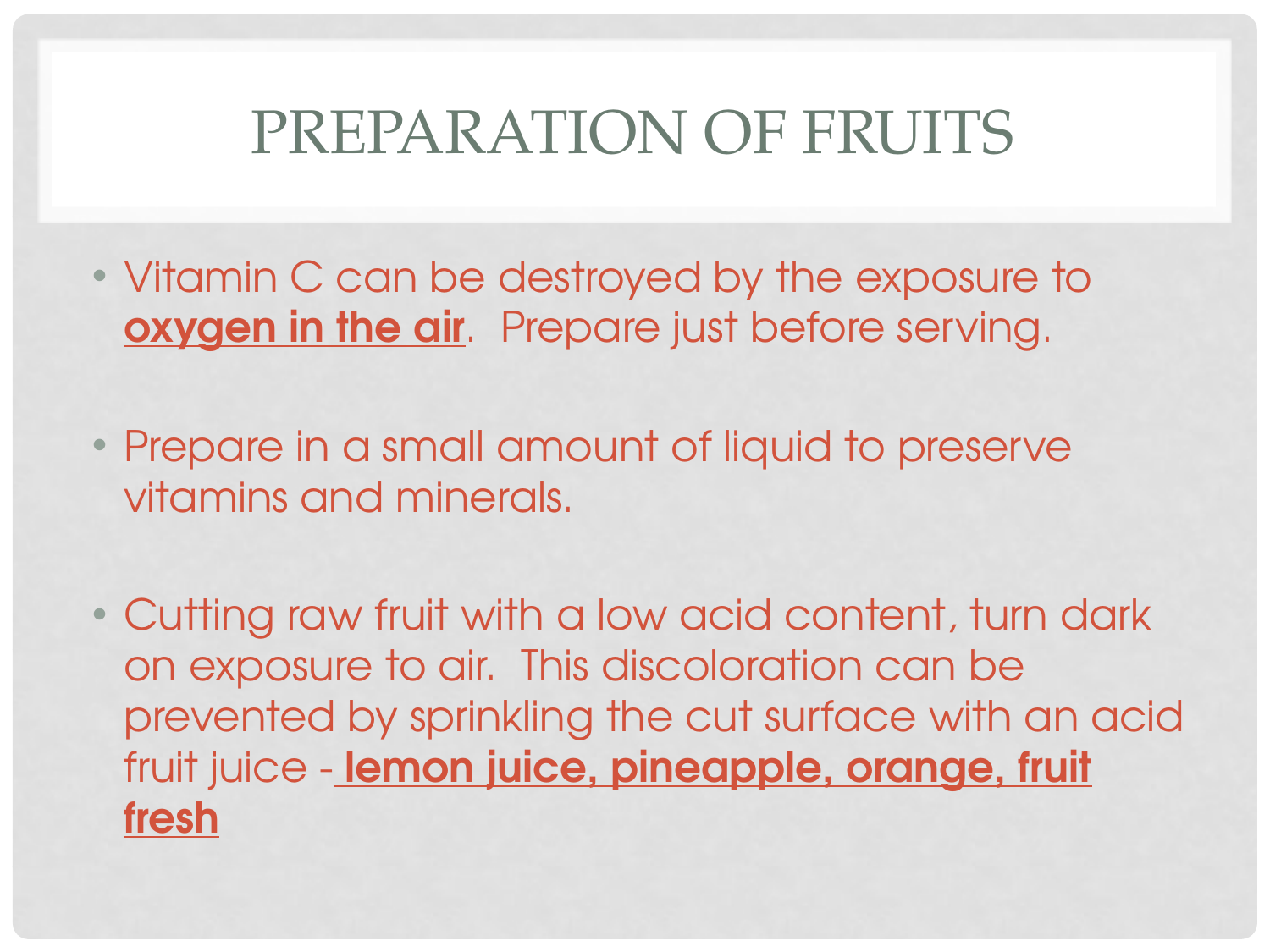

# Preparation of fruits
Vitamin C can be destroyed by the exposure to oxygen in the air.  Prepare just before serving.

Prepare in a small amount of liquid to preserve vitamins and minerals.

Cutting raw fruit with a low acid content, turn dark on exposure to air.  This discoloration can be prevented by sprinkling the cut surface with an acid fruit juice - lemon juice, pineapple, orange, fruit fresh